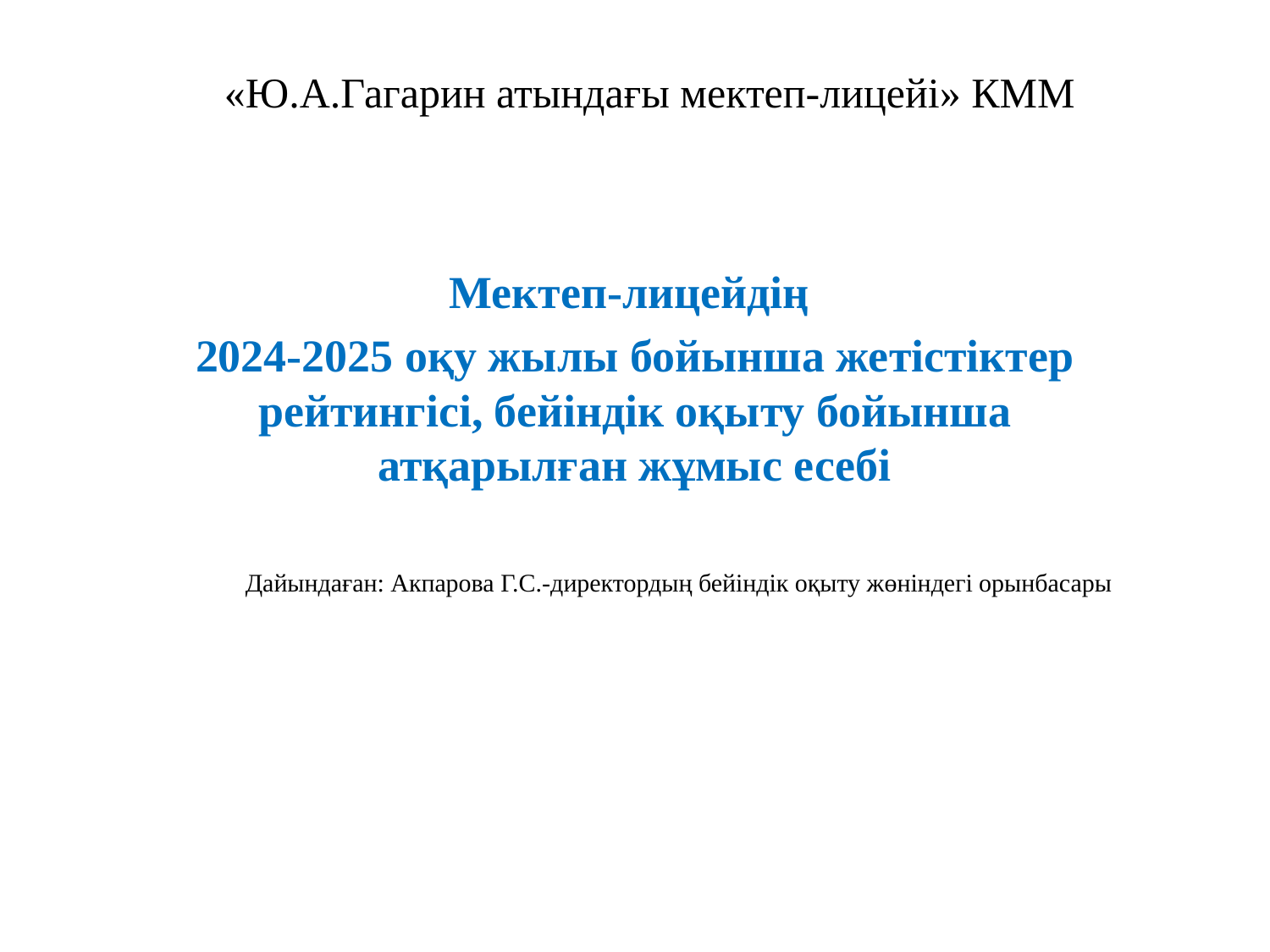

# «Ю.А.Гагарин атындағы мектеп-лицейі» КММ
Мектеп-лицейдің
2024-2025 оқу жылы бойынша жетістіктер рейтингісі, бейіндік оқыту бойынша атқарылған жұмыс есебі

Дайындаған: Акпарова Г.С.-директордың бейіндік оқыту жөніндегі орынбасары